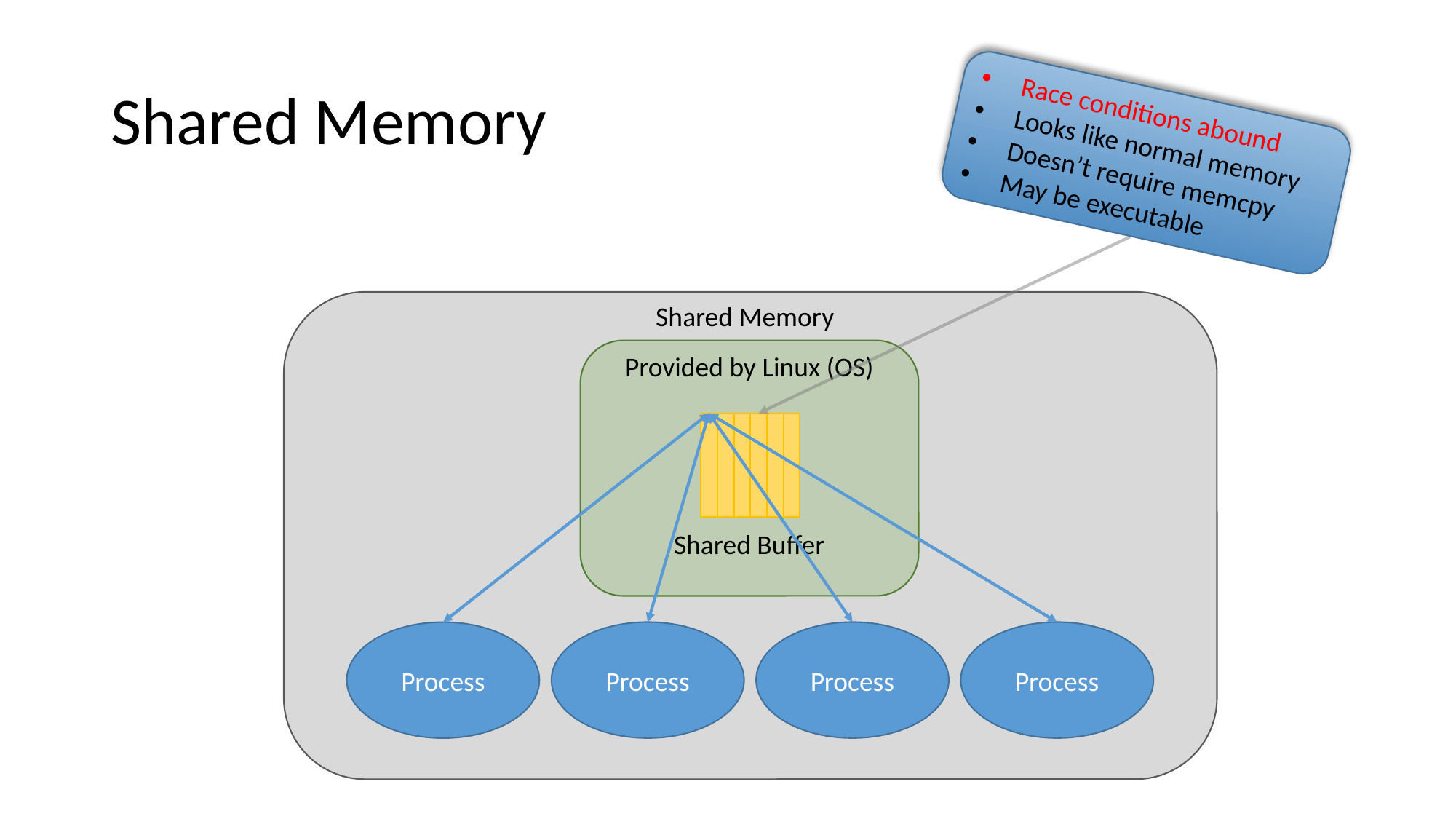

# Shared Memory
Race conditions abound
Looks like normal memory
Doesn’t require memcpy
May be executable

Shared Memory

Provided by Linux (OS)

Shared Buffer
Process
Process
Process
Process